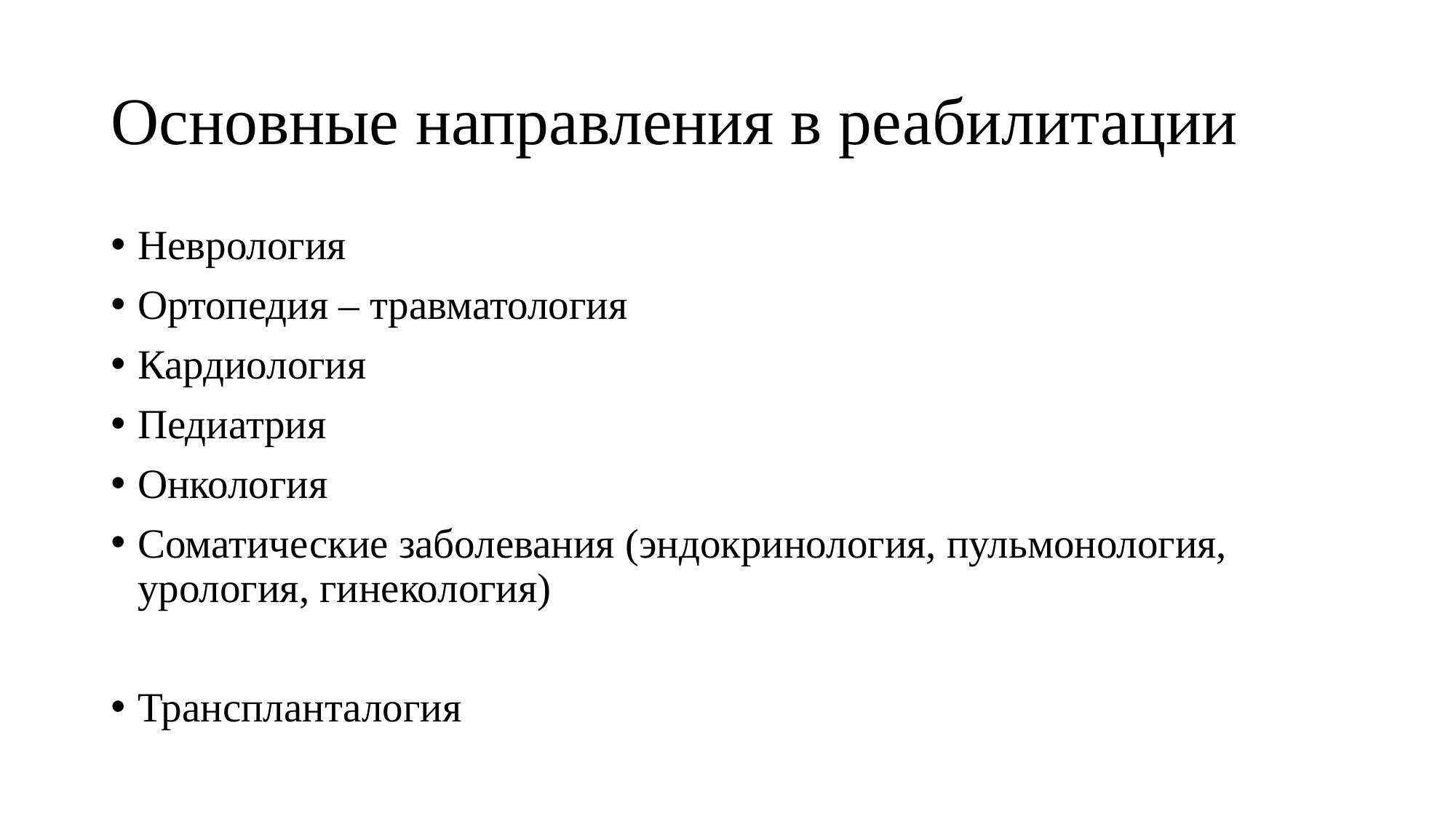

# Основные направления в реабилитации
Неврология
Ортопедия – травматология
Кардиология
Педиатрия
Онкология
Соматические заболевания (эндокринология, пульмонология, урология, гинекология)

Транспланталогия